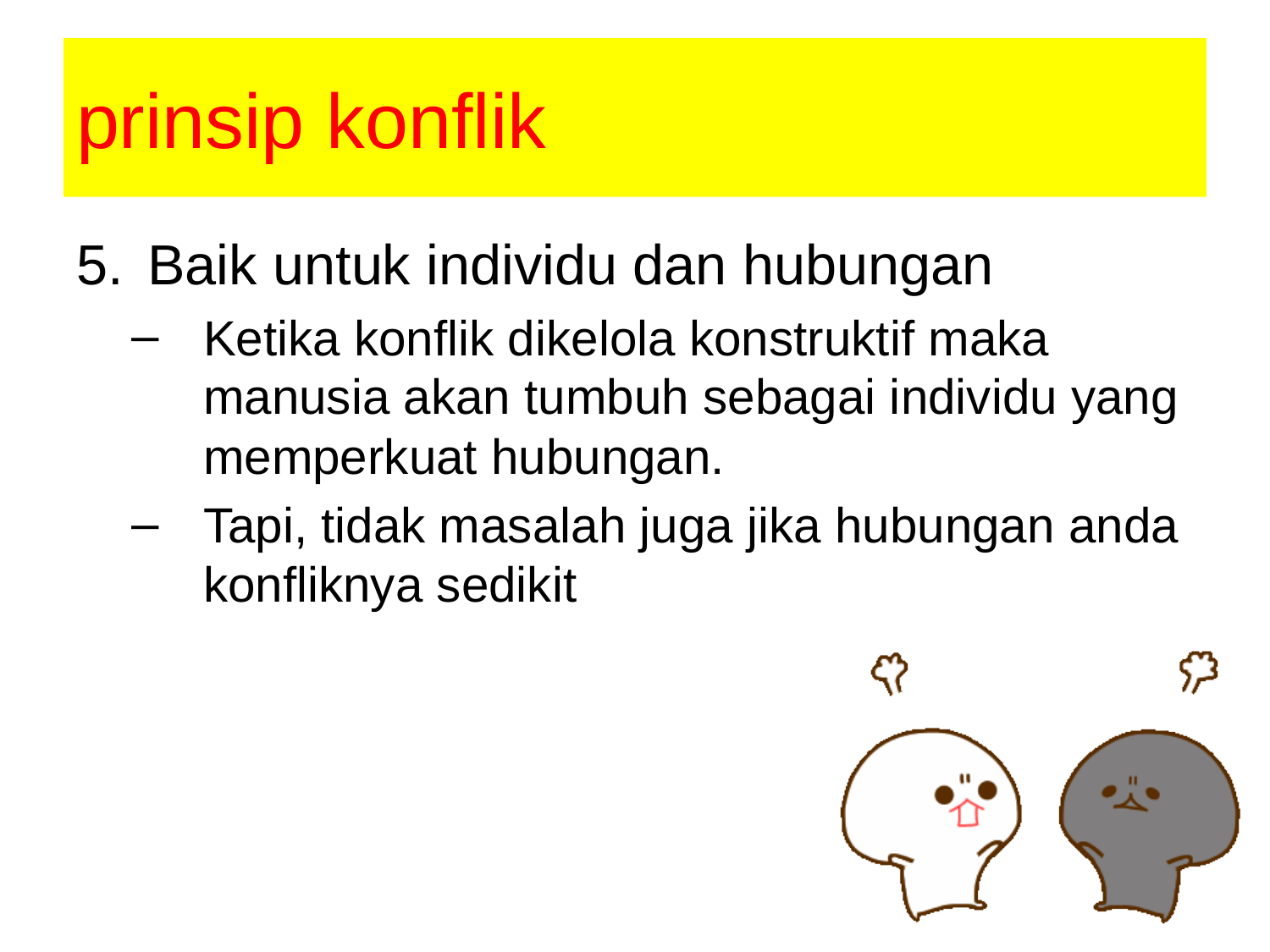

# prinsip konflik
Baik untuk individu dan hubungan
Ketika konflik dikelola konstruktif maka manusia akan tumbuh sebagai individu yang memperkuat hubungan.
Tapi, tidak masalah juga jika hubungan anda konfliknya sedikit